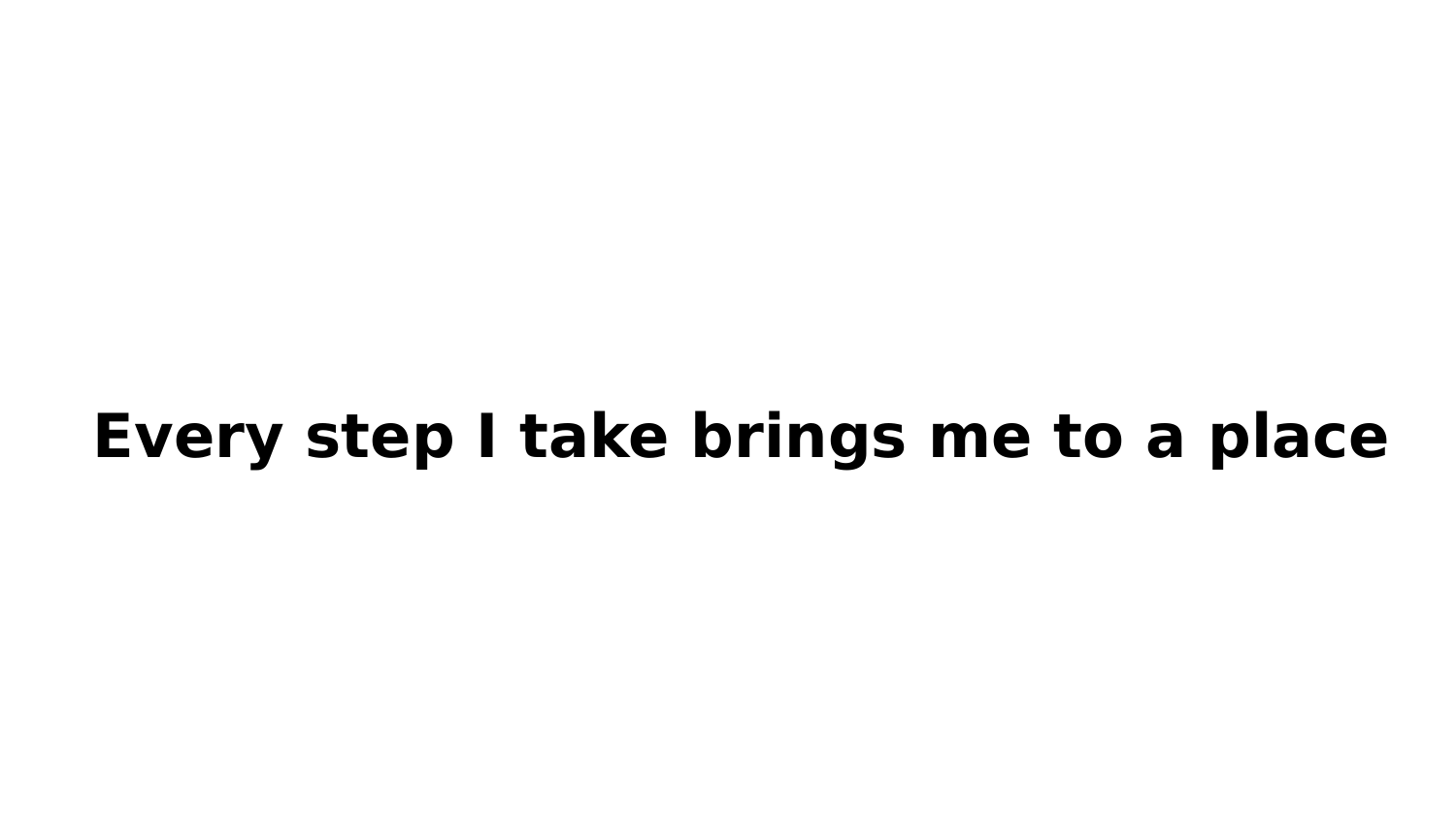

Every step I take brings me to a place